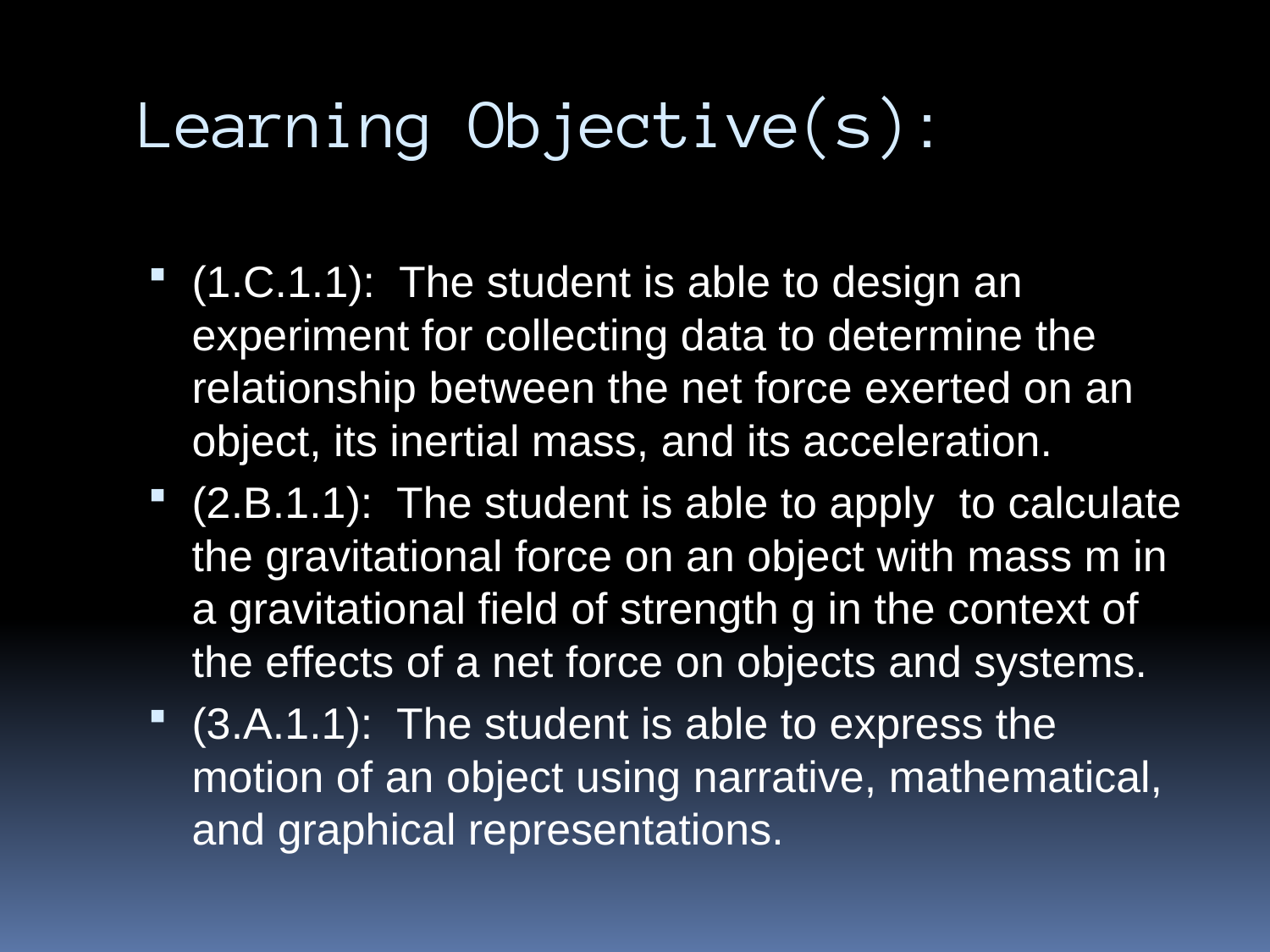

# Learning Objective(s):
(1.C.1.1):  The student is able to design an experiment for collecting data to determine the relationship between the net force exerted on an object, its inertial mass, and its acceleration.
(2.B.1.1):  The student is able to apply  to calculate the gravitational force on an object with mass m in a gravitational field of strength g in the context of the effects of a net force on objects and systems.
(3.A.1.1):  The student is able to express the motion of an object using narrative, mathematical, and graphical representations.